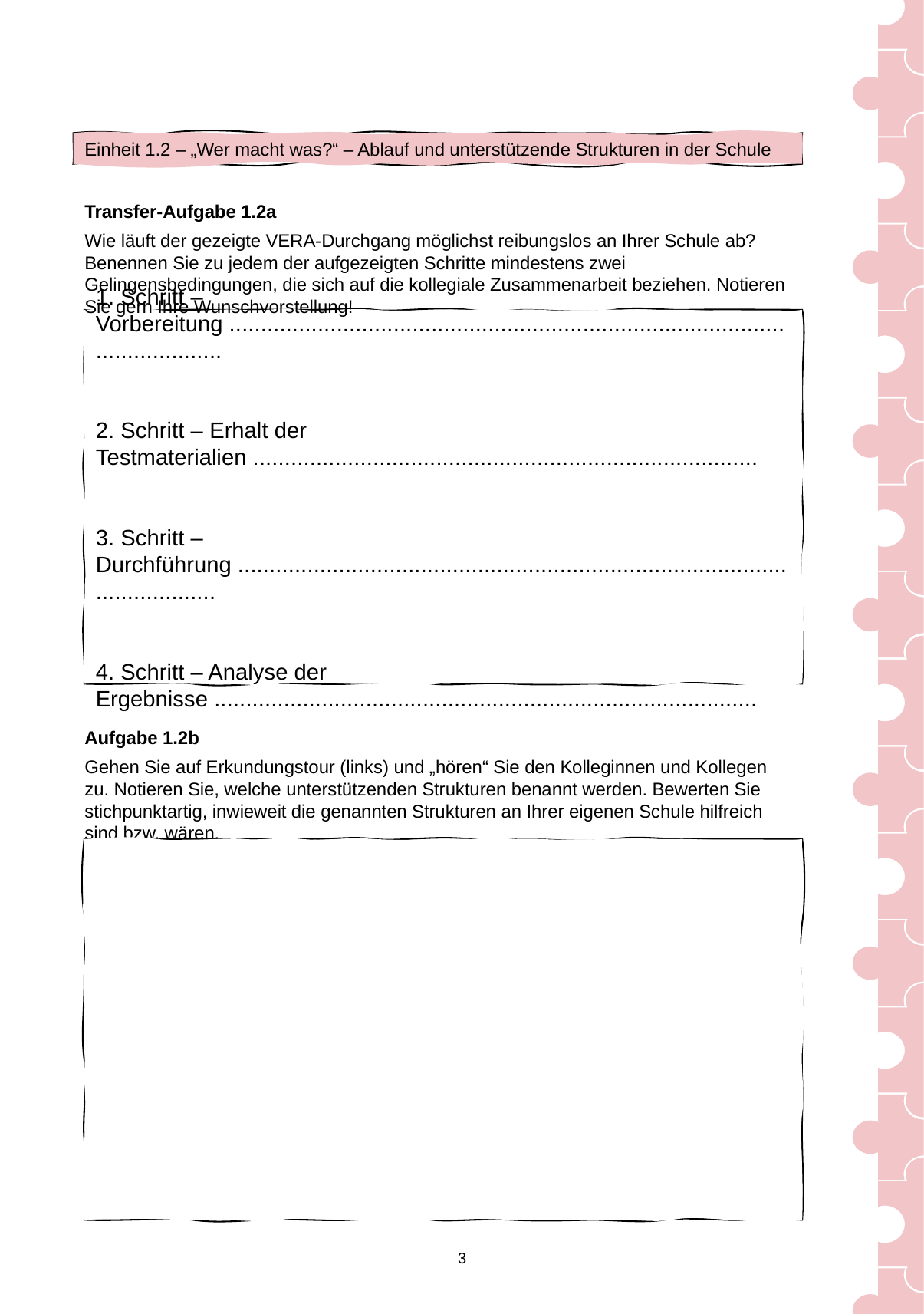

Einheit 1.2 – „Wer macht was?“ – Ablauf und unterstützende Strukturen in der Schule
Transfer-Aufgabe 1.2a

Wie läuft der gezeigte VERA-Durchgang möglichst reibungslos an Ihrer Schule ab? Benennen Sie zu jedem der aufgezeigten Schritte mindestens zwei Gelingensbedingungen, die sich auf die kollegiale Zusammenarbeit beziehen. Notieren Sie gern Ihre Wunschvorstellung!
1. Schritt – Vorbereitung ............................................................................................................

2. Schritt – Erhalt der Testmaterialien ................................................................................

3. Schritt – Durchführung ..........................................................................................................

4. Schritt – Analyse der Ergebnisse ......................................................................................
Aufgabe 1.2b

Gehen Sie auf Erkundungstour (links) und „hören“ Sie den Kolleginnen und Kollegen zu. Notieren Sie, welche unterstützenden Strukturen benannt werden. Bewerten Sie stichpunktartig, inwieweit die genannten Strukturen an Ihrer eigenen Schule hilfreich sind bzw. wären.

3